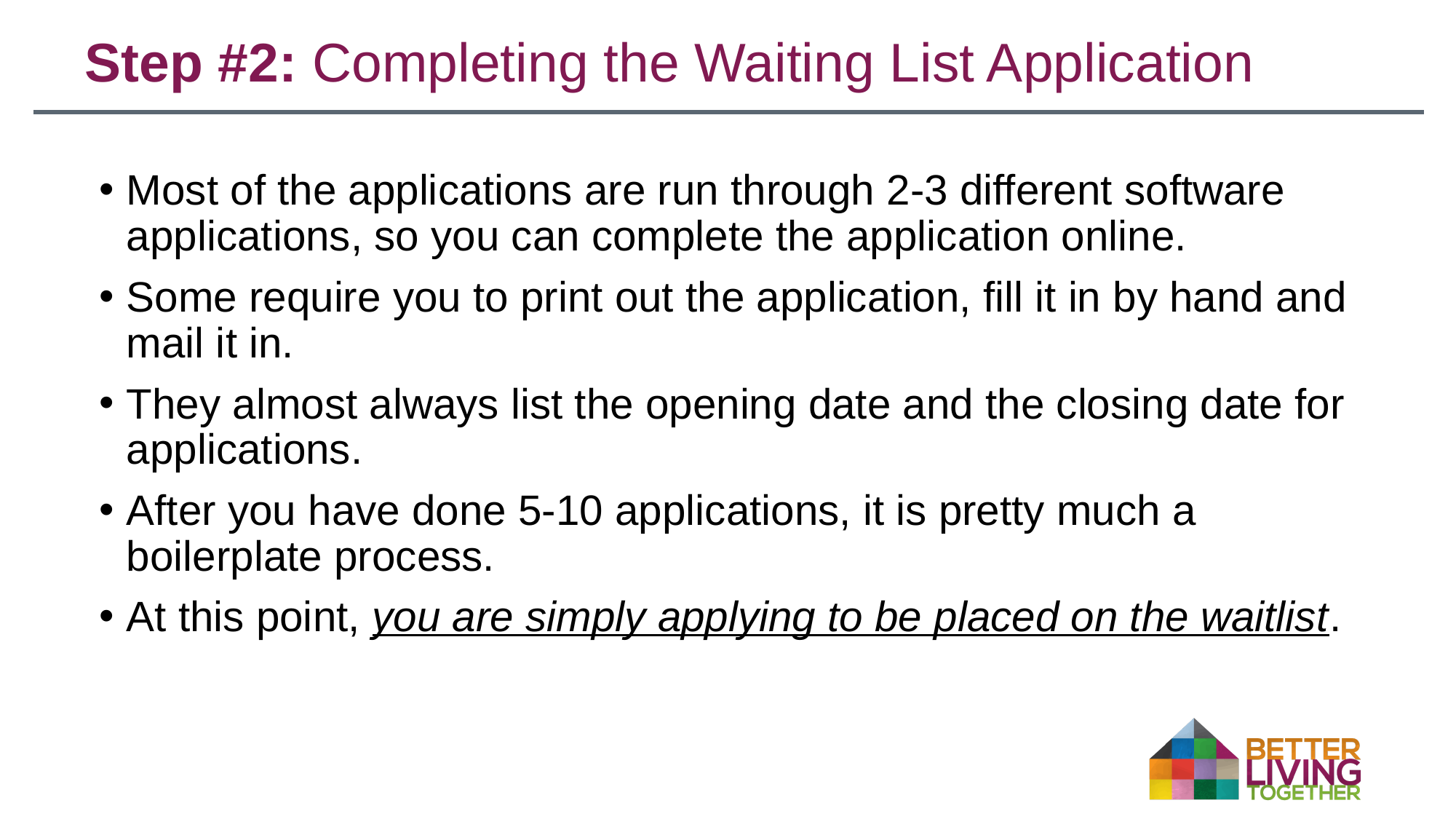

# Step #2: Completing the Waiting List Application
Most of the applications are run through 2-3 different software applications, so you can complete the application online.
Some require you to print out the application, fill it in by hand and mail it in.
They almost always list the opening date and the closing date for applications.
After you have done 5-10 applications, it is pretty much a boilerplate process.
At this point, you are simply applying to be placed on the waitlist.